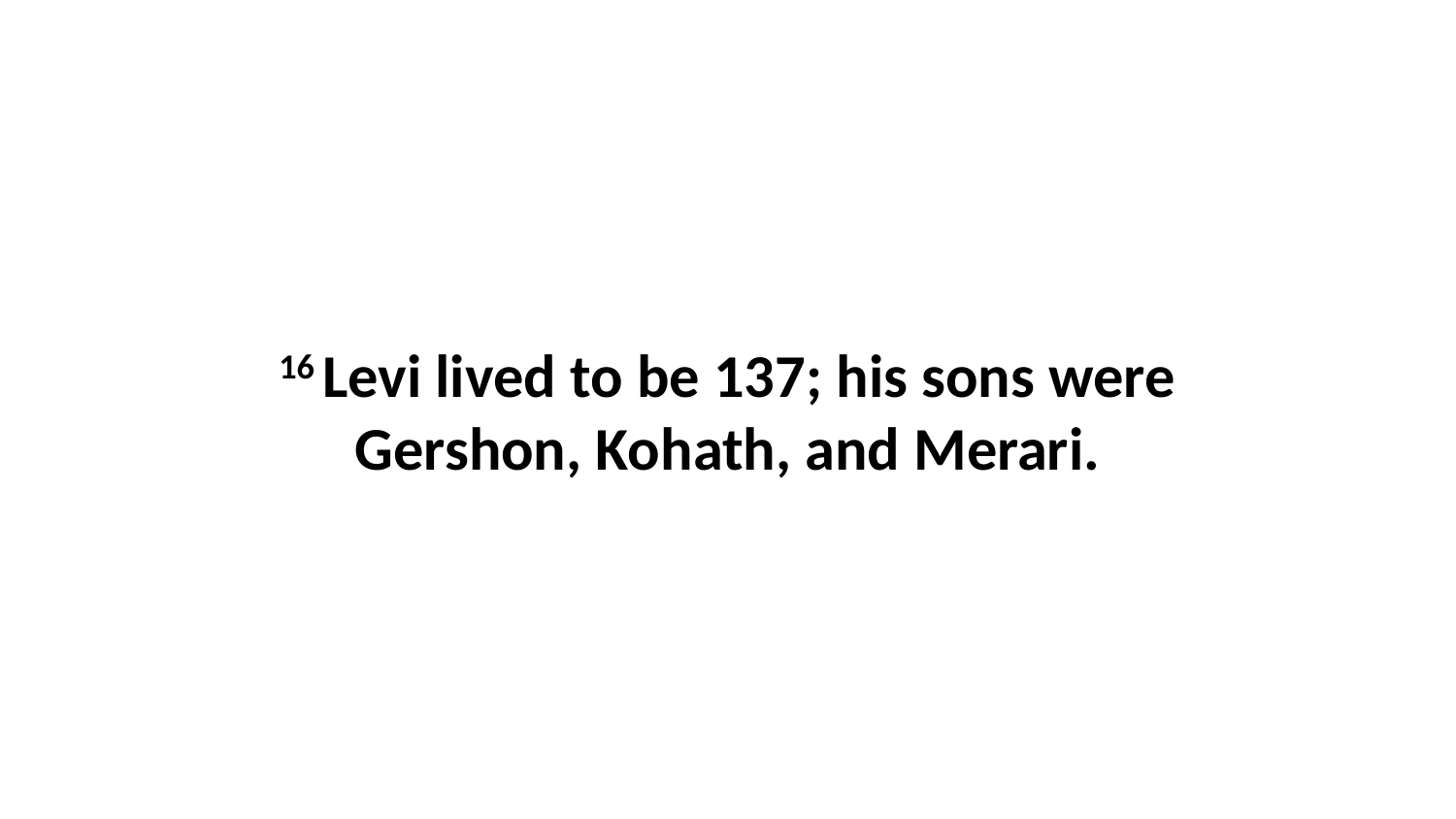

16 Levi lived to be 137; his sons were Gershon, Kohath, and Merari.